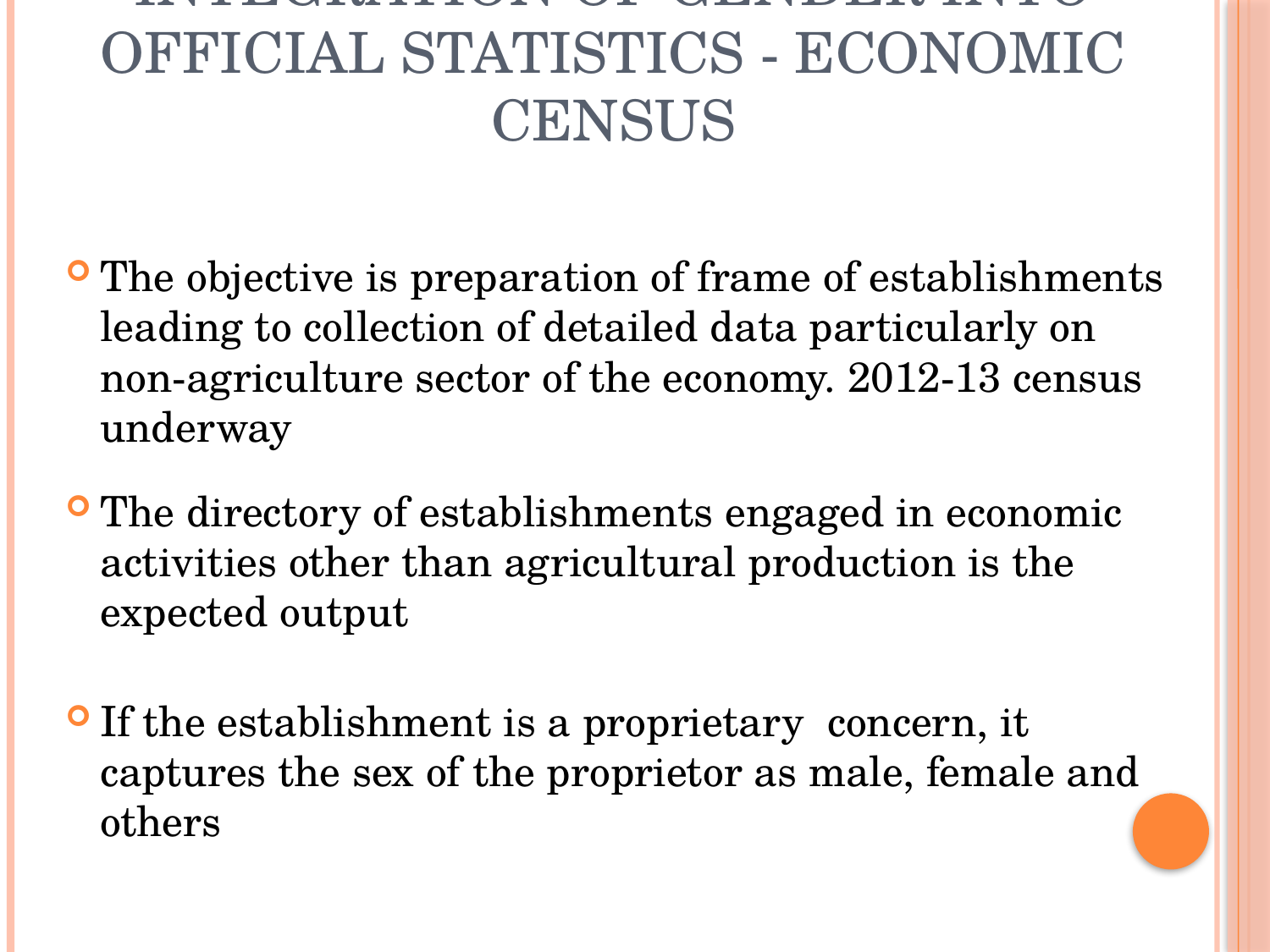

# Integration of Gender into Official Statistics - Economic Census
The objective is preparation of frame of establishments leading to collection of detailed data particularly on non-agriculture sector of the economy. 2012-13 census underway

The directory of establishments engaged in economic activities other than agricultural production is the expected output

If the establishment is a proprietary  concern, it captures the sex of the proprietor as male, female and others